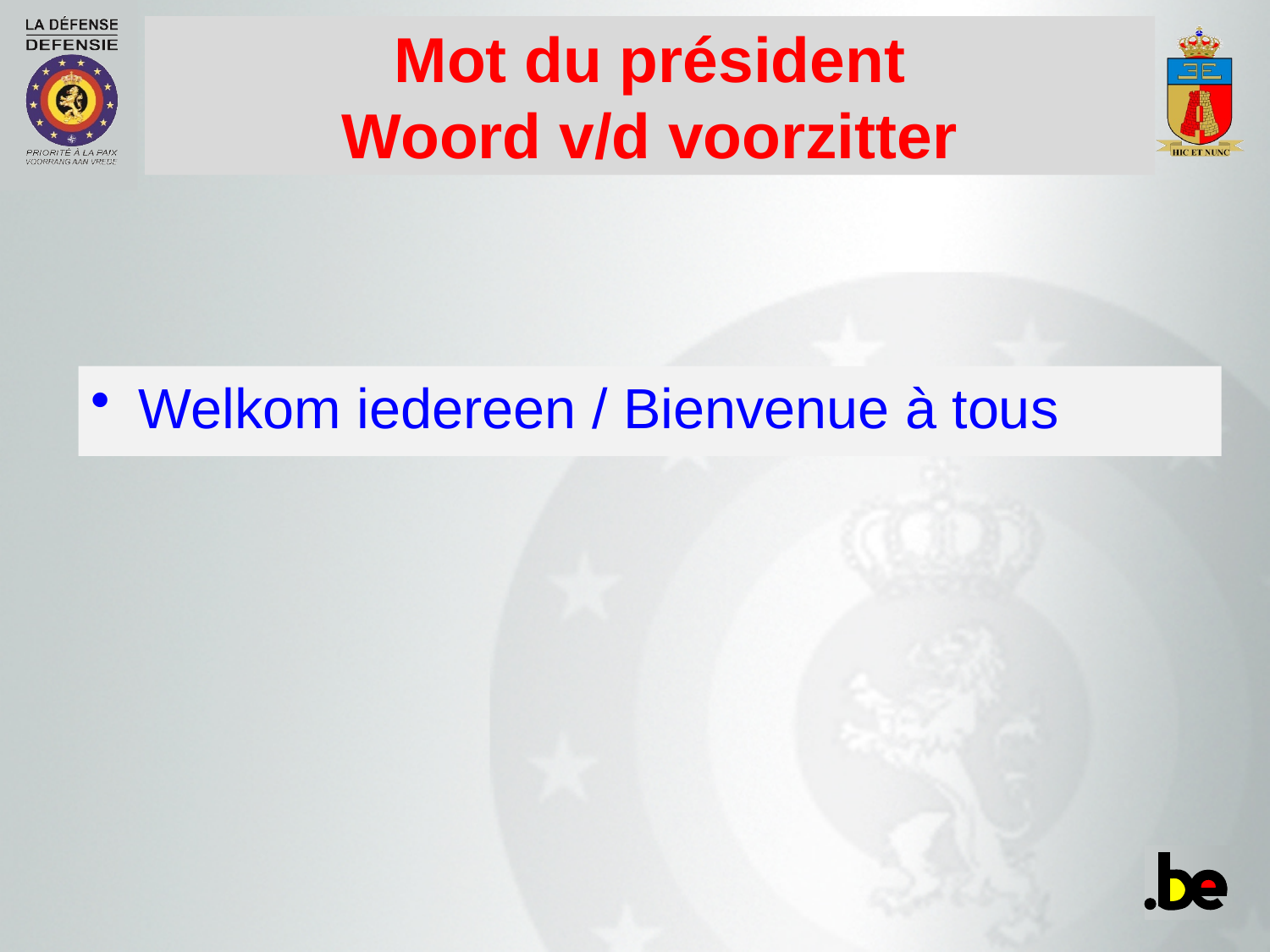

# Mot du président Woord v/d voorzitter
Welkom iedereen / Bienvenue à tous